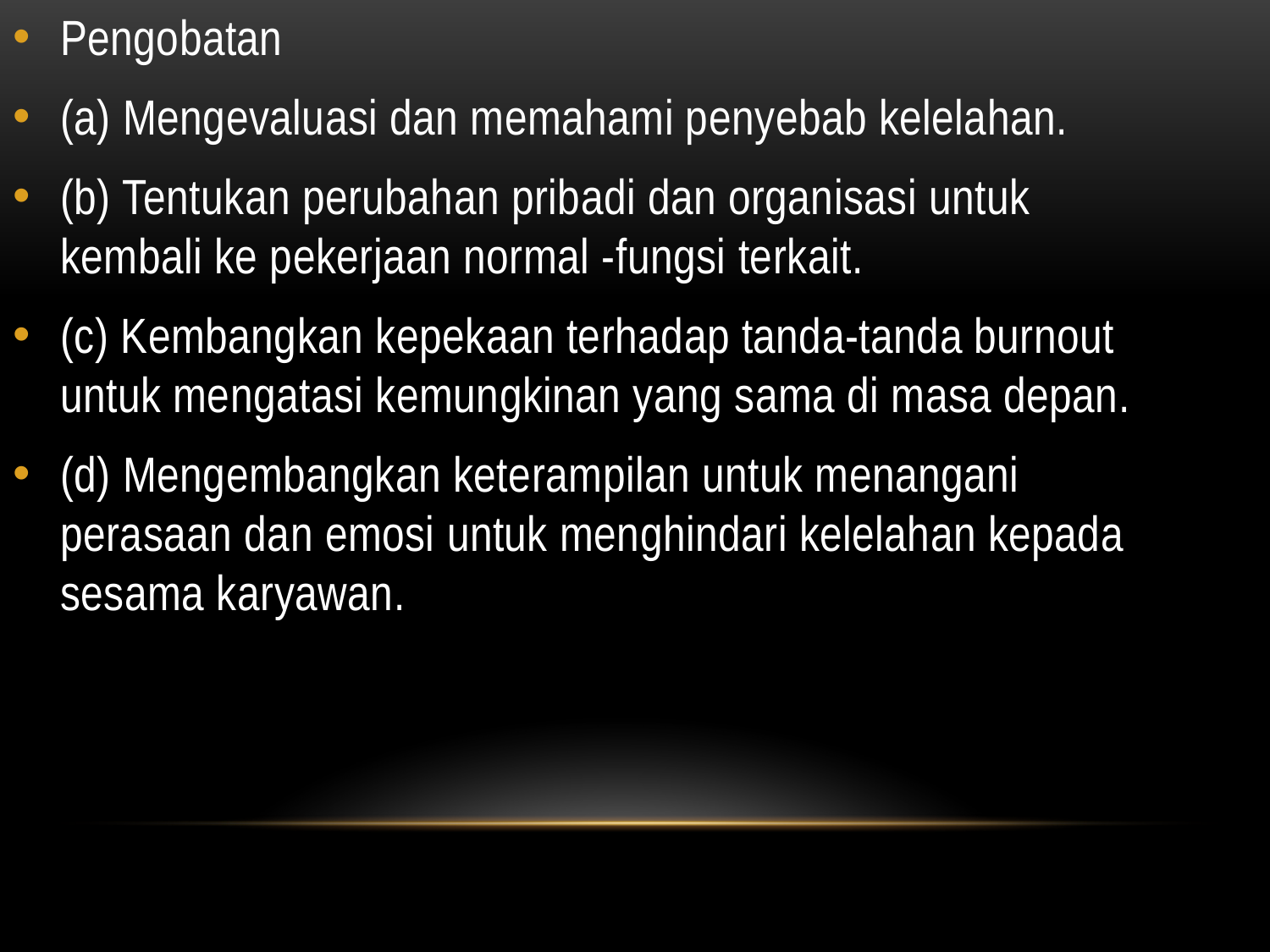

#
Pengobatan
(a) Mengevaluasi dan memahami penyebab kelelahan.
(b) Tentukan perubahan pribadi dan organisasi untuk kembali ke pekerjaan normal -fungsi terkait.
(c) Kembangkan kepekaan terhadap tanda-tanda burnout untuk mengatasi kemungkinan yang sama di masa depan.
(d) Mengembangkan keterampilan untuk menangani perasaan dan emosi untuk menghindari kelelahan kepada sesama karyawan.